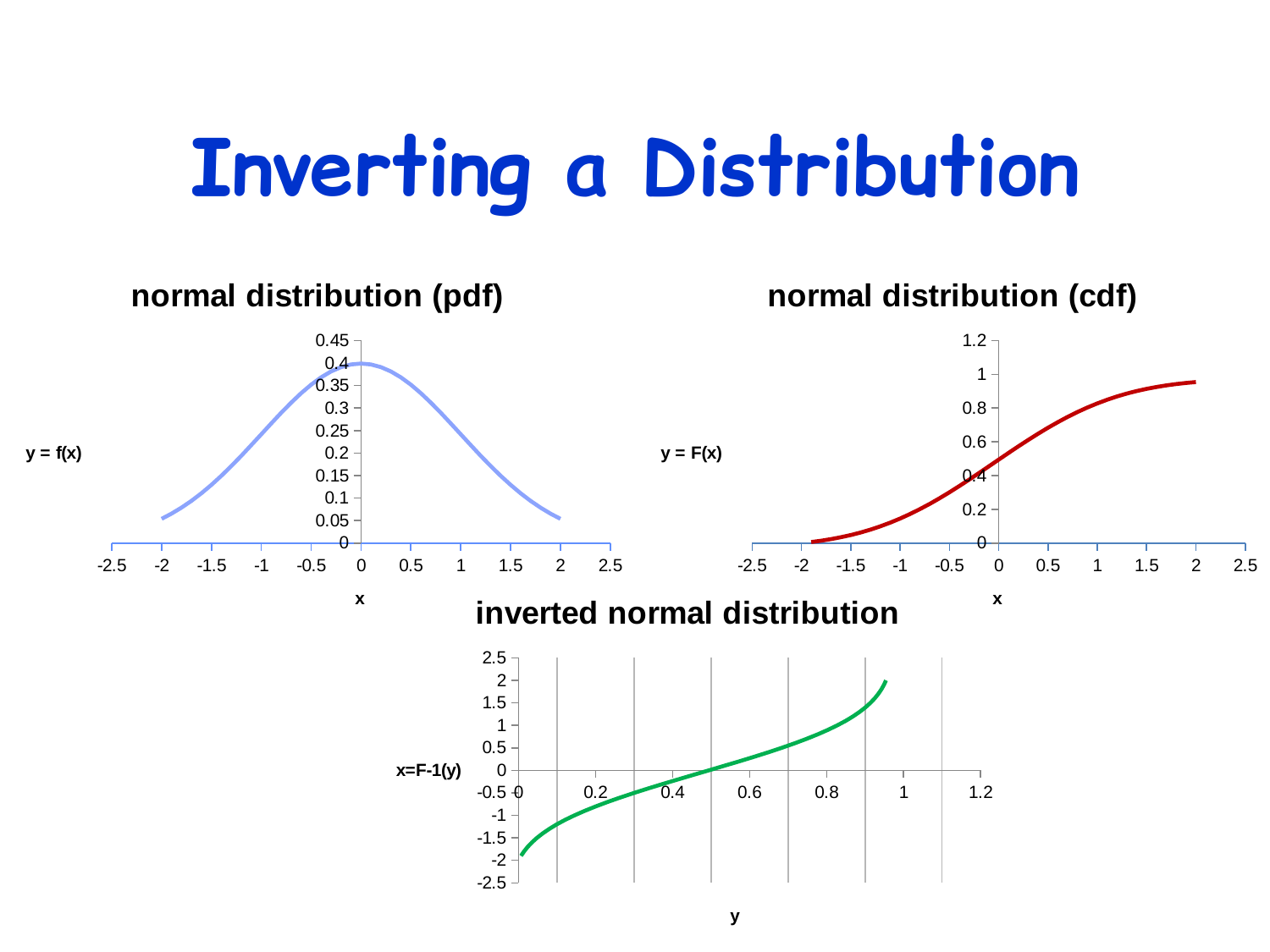

# Inverting a Distribution

### Chart: normal distribution (pdf)

| Category |  |
|---|---|

### Chart: normal distribution (cdf)

| Category |  |
|---|---|

### Chart: inverted normal distribution

| Category | -2 |
|---|---|